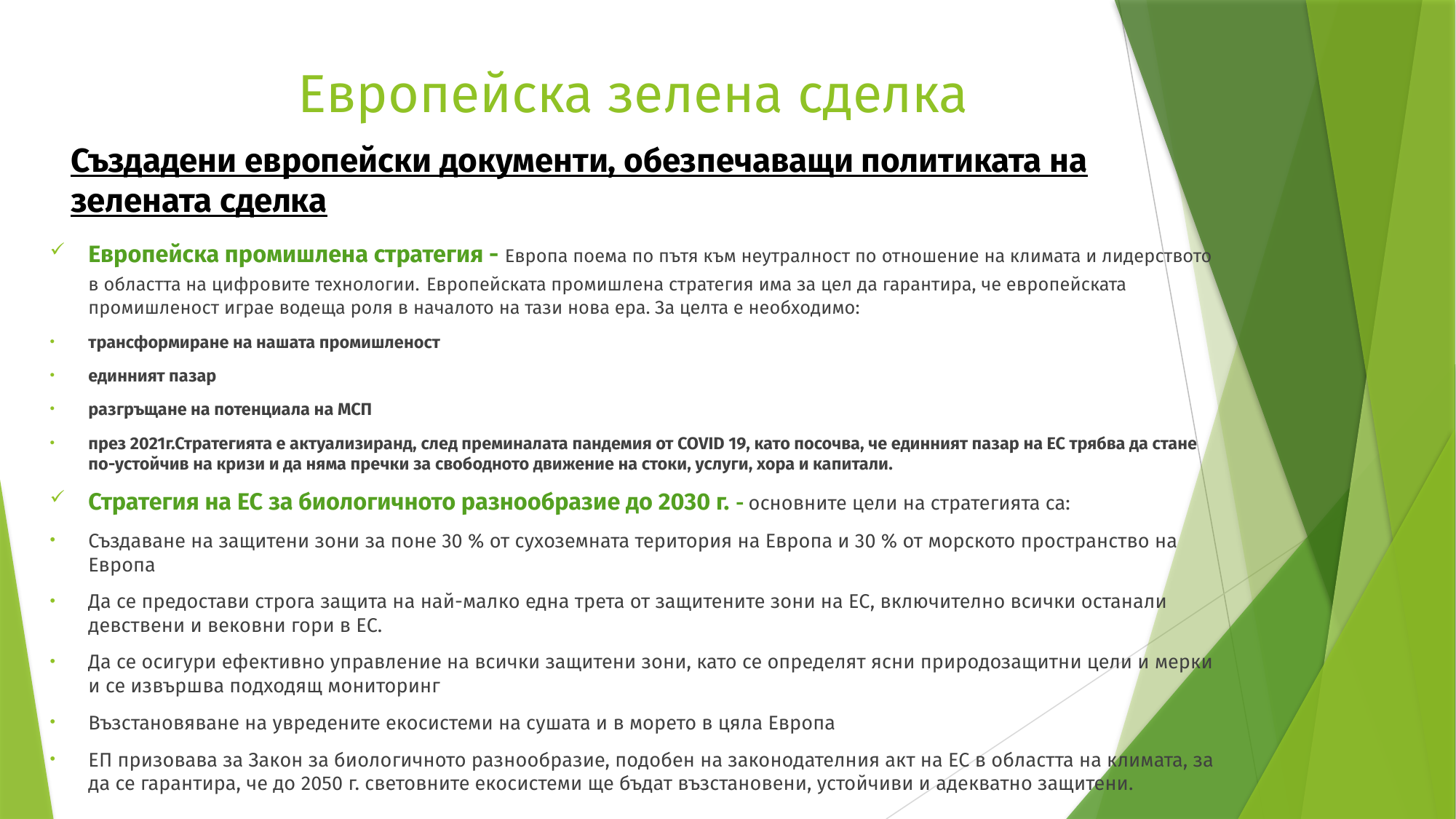

Европейска зелена сделка
# Създадени европейски документи, обезпечаващи политиката на зелената сделка

Европейска промишлена стратегия - Европа поема по пътя към неутралност по отношение на климата и лидерството в областта на цифровите технологии. Европейската промишлена стратегия има за цел да гарантира, че европейската промишленост играе водеща роля в началото на тази нова ера. За целта е необходимо:
трансформиране на нашата промишленост
единният пазар
разгръщане на потенциала на МСП
през 2021г.Стратегията е актуализиранд, след преминалата пандемия от COVID 19, като посочва, че единният пазар на ЕС трябва да стане по-устойчив на кризи и да няма пречки за свободното движение на стоки, услуги, хора и капитали.
Стратегия на ЕС за биологичното разнообразие до 2030 г. - основните цели на стратегията са:
Създаване на защитени зони за поне 30 % от сухоземната територия на Европа и 30 % от морското пространство на Европа
Да се предостави строга защита на най-малко една трета от защитените зони на ЕС, включително всички останали девствени и вековни гори в ЕС.
Да се осигури ефективно управление на всички защитени зони, като се определят ясни природозащитни цели и мерки и се извършва подходящ мониторинг
Възстановяване на увредените екосистеми на сушата и в морето в цяла Европа
ЕП призовава за Закон за биологичното разнообразие, подобен на законодателния акт на ЕС в областта на климата, за да се гарантира, че до 2050 г. световните екосистеми ще бъдат възстановени, устойчиви и адекватно защитени.